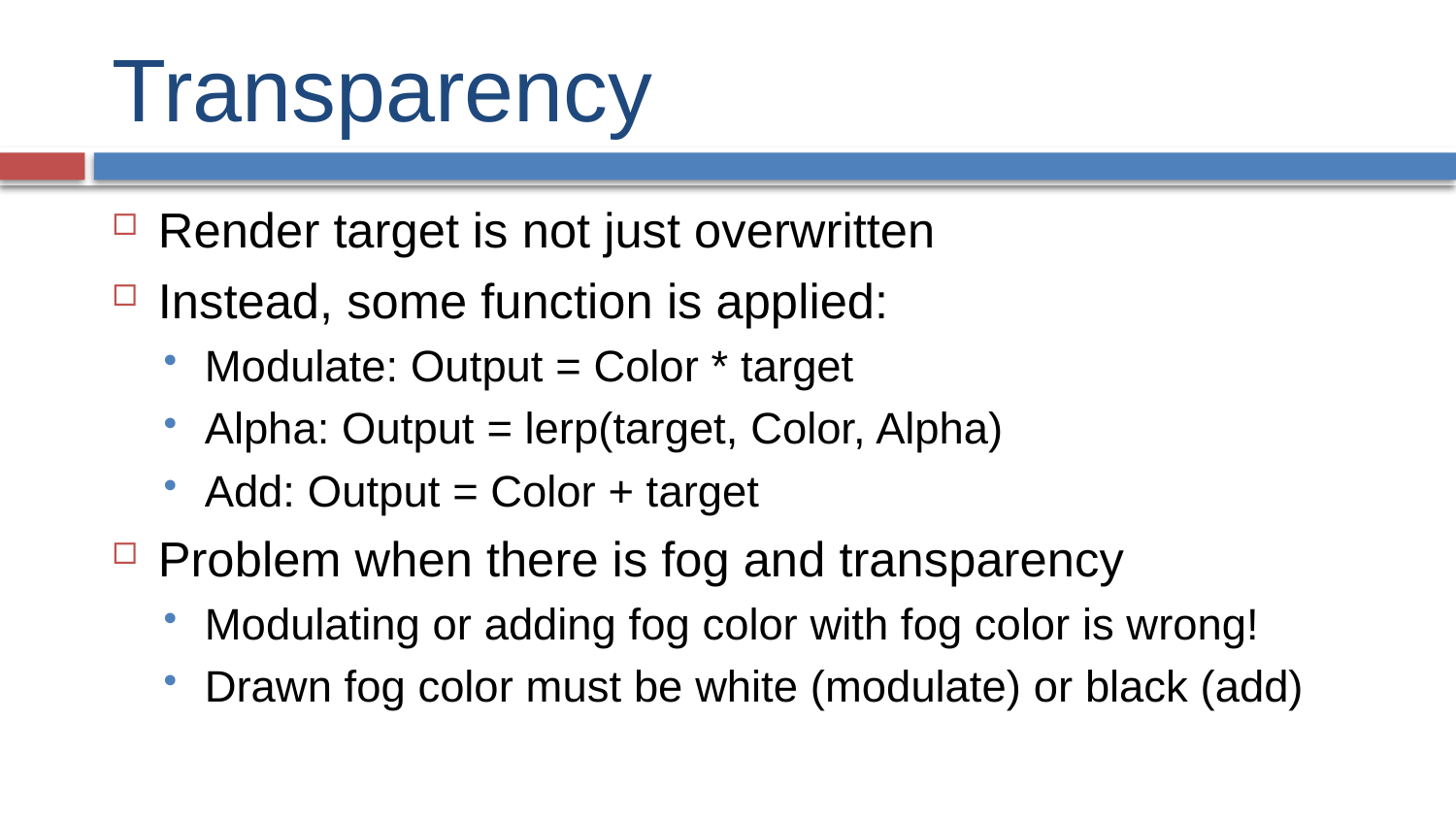

# Transparency
Render target is not just overwritten
Instead, some function is applied:
Modulate: Output = Color * target
Alpha: Output = lerp(target, Color, Alpha)
Add: Output = Color + target
Problem when there is fog and transparency
Modulating or adding fog color with fog color is wrong!
Drawn fog color must be white (modulate) or black (add)